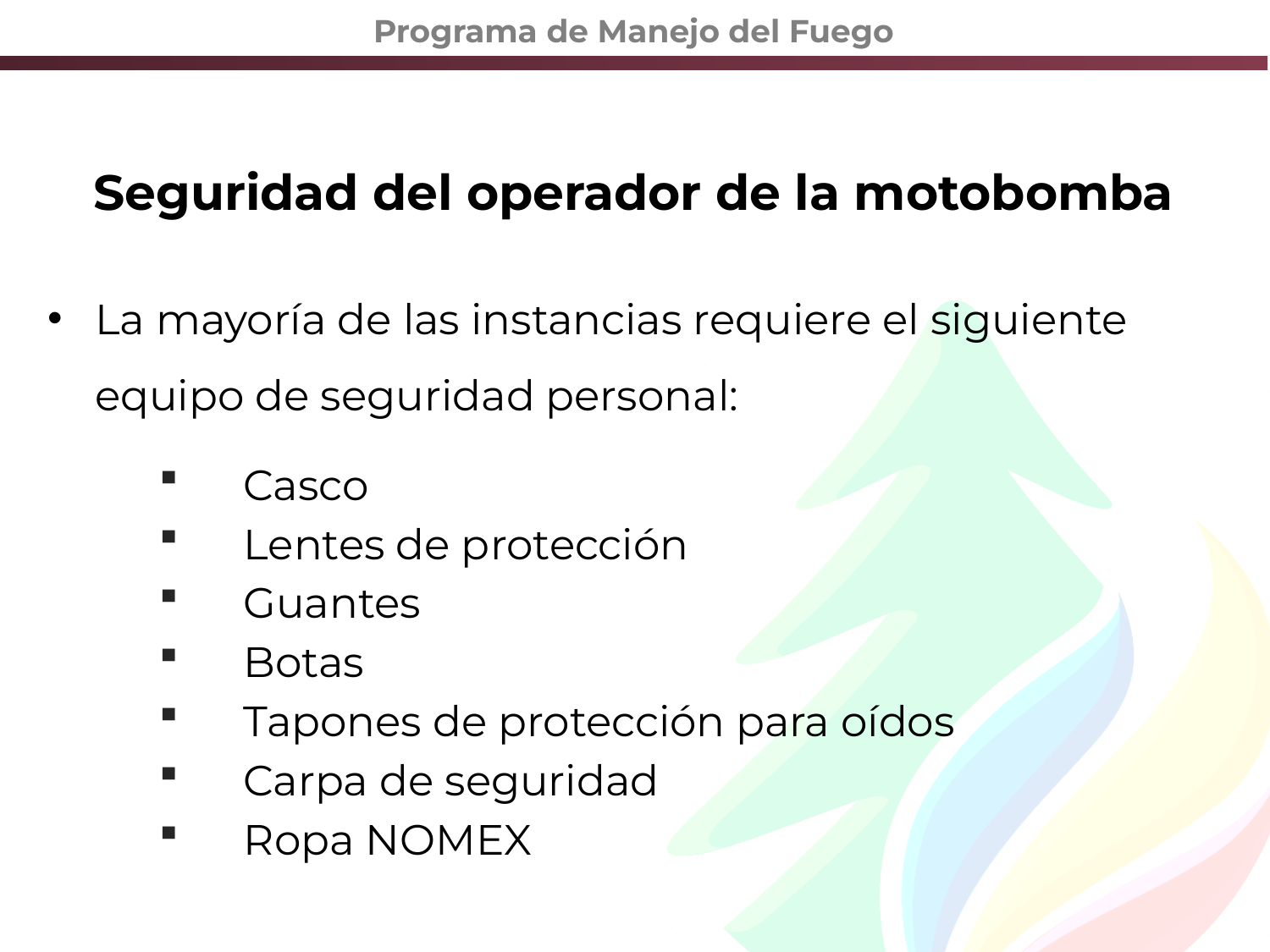

# Seguridad del operador de la motobomba
La mayoría de las instancias requiere el siguiente equipo de seguridad personal:
Casco
Lentes de protección
Guantes
Botas
Tapones de protección para oídos
Carpa de seguridad
Ropa NOMEX